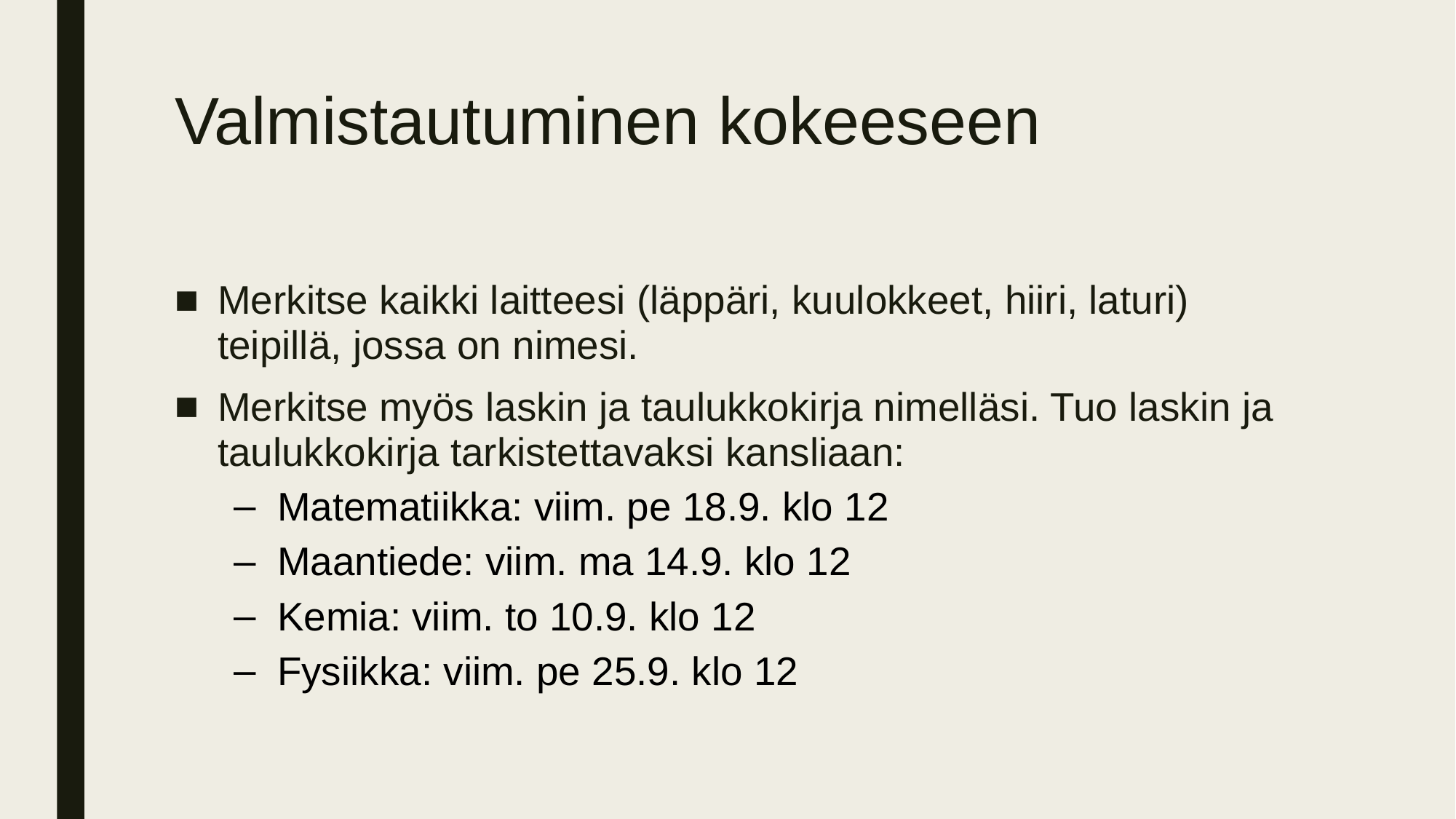

# Valmistautuminen kokeeseen
Merkitse kaikki laitteesi (läppäri, kuulokkeet, hiiri, laturi) teipillä, jossa on nimesi.
Merkitse myös laskin ja taulukkokirja nimelläsi. Tuo laskin ja taulukkokirja tarkistettavaksi kansliaan:
Matematiikka: viim. pe 18.9. klo 12
Maantiede: viim. ma 14.9. klo 12
Kemia: viim. to 10.9. klo 12
Fysiikka: viim. pe 25.9. klo 12